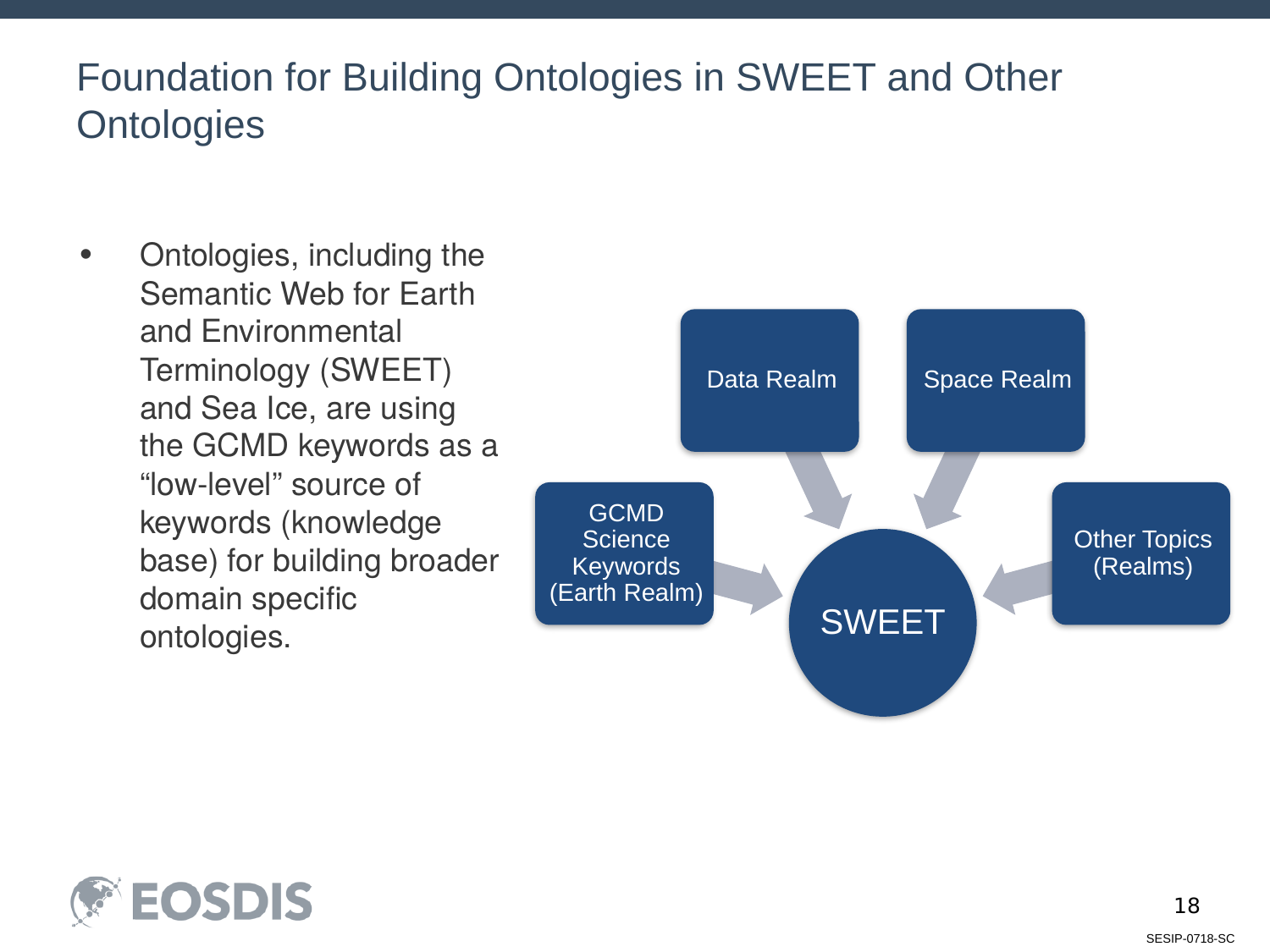

# Foundation for Building Ontologies in SWEET and Other Ontologies
SWEET
GCMD Science Keywords (Earth Realm)
Data Realm
Space Realm
Other Topics (Realms)
Ontologies, including the Semantic Web for Earth and Environmental Terminology (SWEET) and Sea Ice, are using the GCMD keywords as a “low-level” source of keywords (knowledge base) for building broader domain specific ontologies.